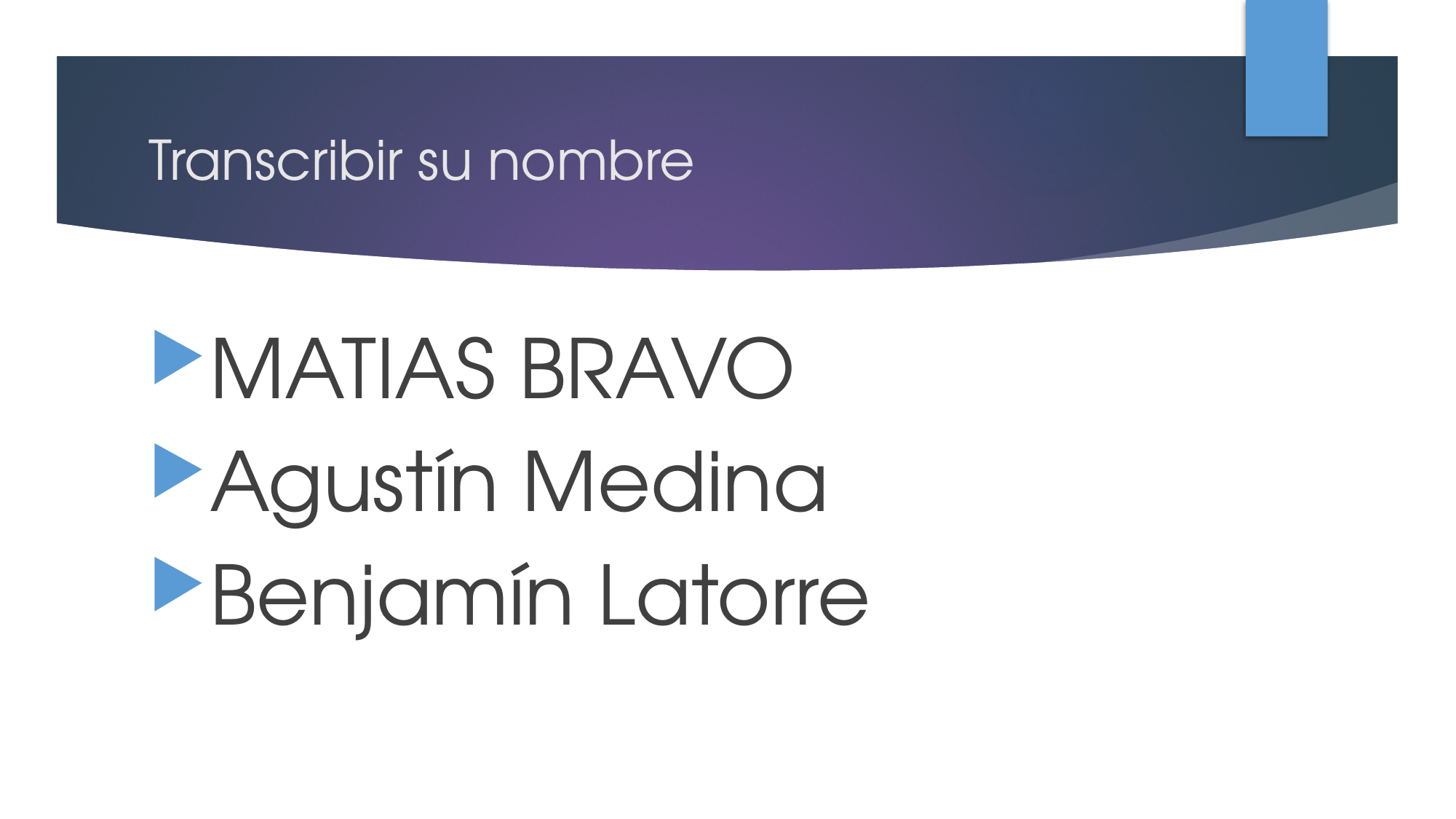

# Transcribir su nombre
MATIAS BRAVO
Agustín Medina
Benjamín Latorre